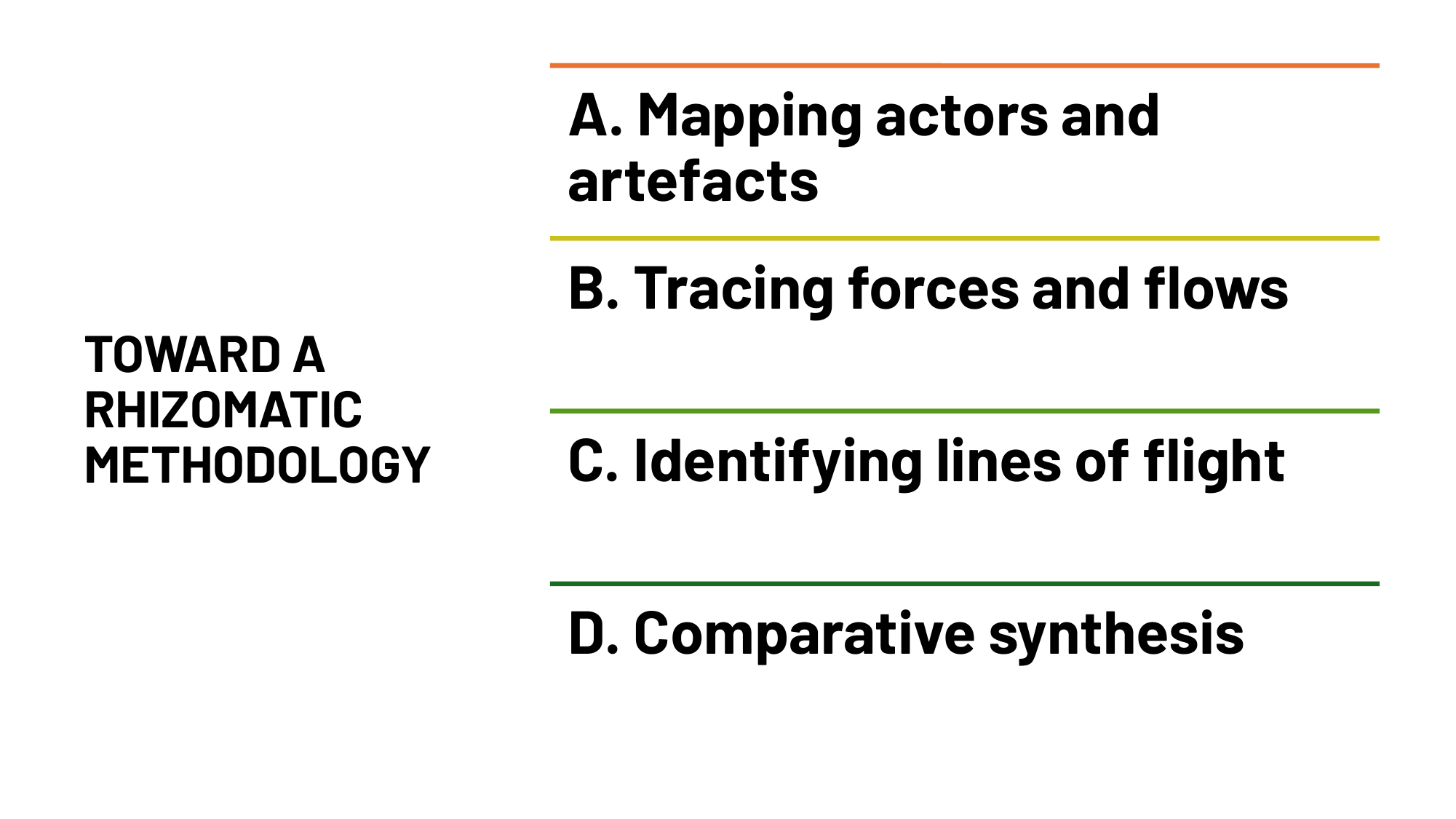

# TOWARD A RHIZOMATIC METHODOLOGY
A. Mapping actors and artefacts
B. Tracing forces and flows
C. Identifying lines of flight
D. Comparative synthesis